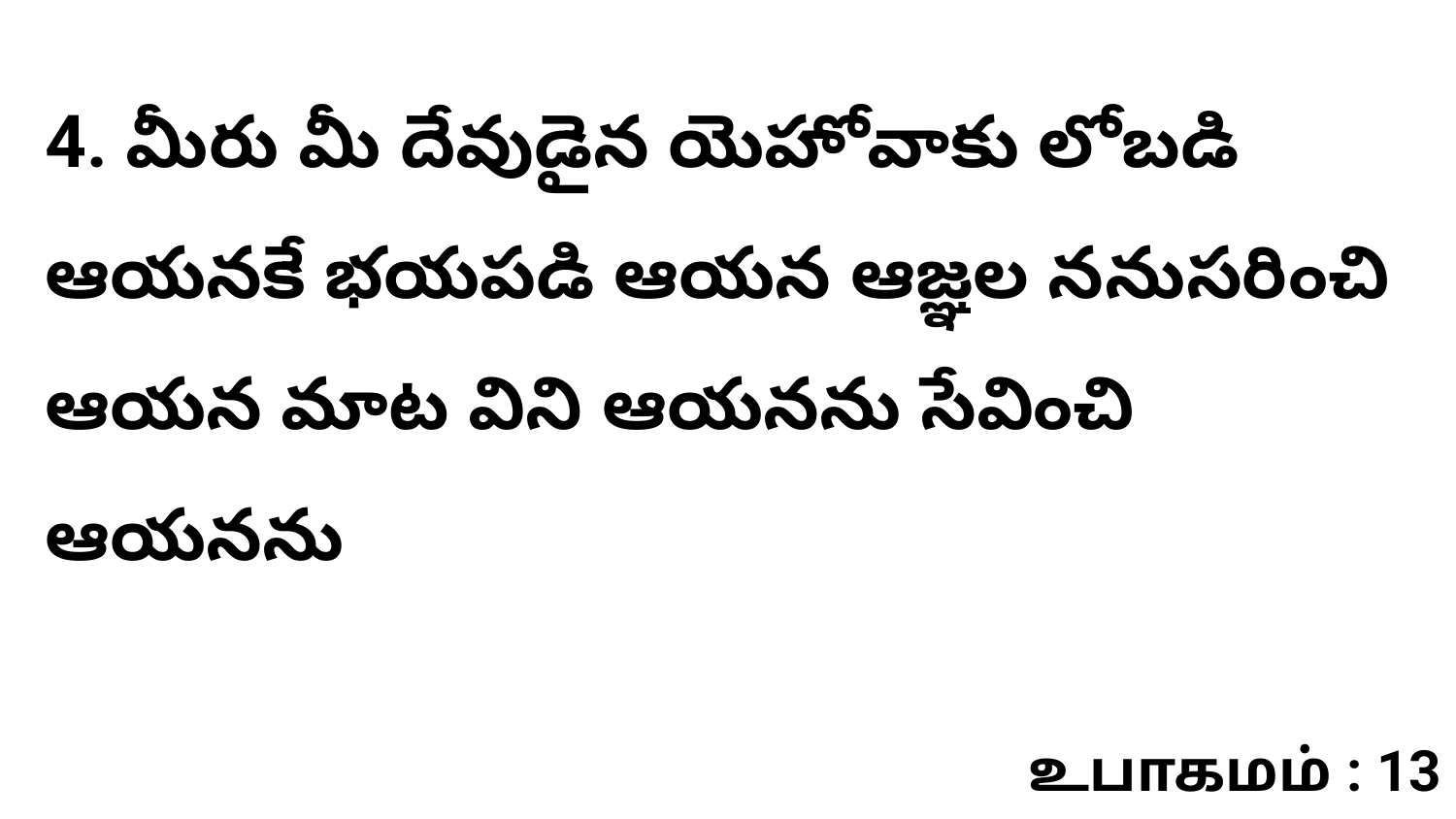

4. మీరు మీ దేవుడైన యెహోవాకు లోబడి ఆయనకే భయపడి ఆయన ఆజ్ఞల ననుసరించి ఆయన మాట విని ఆయనను సేవించి ఆయనను
உபாகமம் : 13